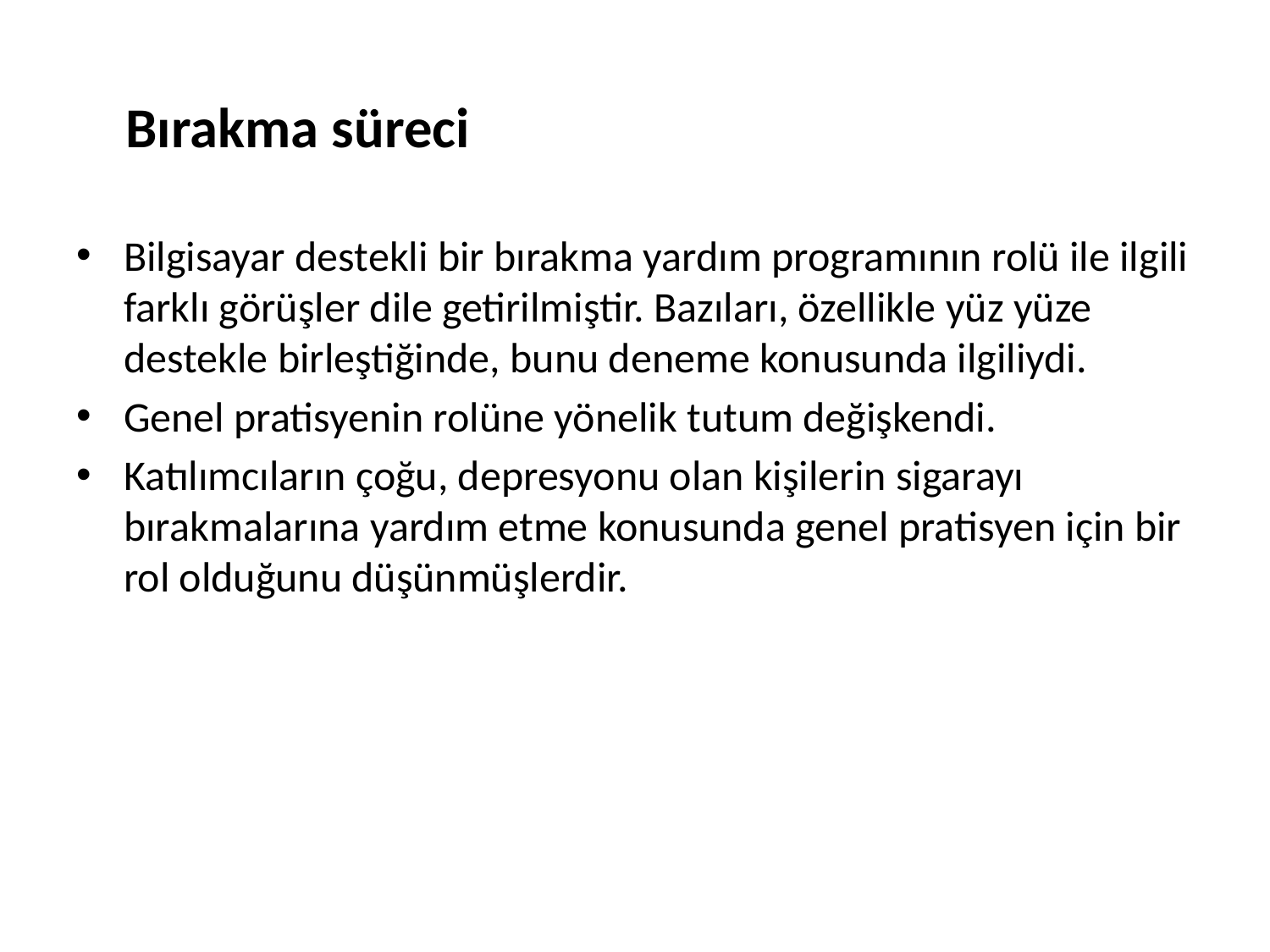

# Bırakma süreci
Bilgisayar destekli bir bırakma yardım programının rolü ile ilgili farklı görüşler dile getirilmiştir. Bazıları, özellikle yüz yüze destekle birleştiğinde, bunu deneme konusunda ilgiliydi.
Genel pratisyenin rolüne yönelik tutum değişkendi.
Katılımcıların çoğu, depresyonu olan kişilerin sigarayı bırakmalarına yardım etme konusunda genel pratisyen için bir rol olduğunu düşünmüşlerdir.